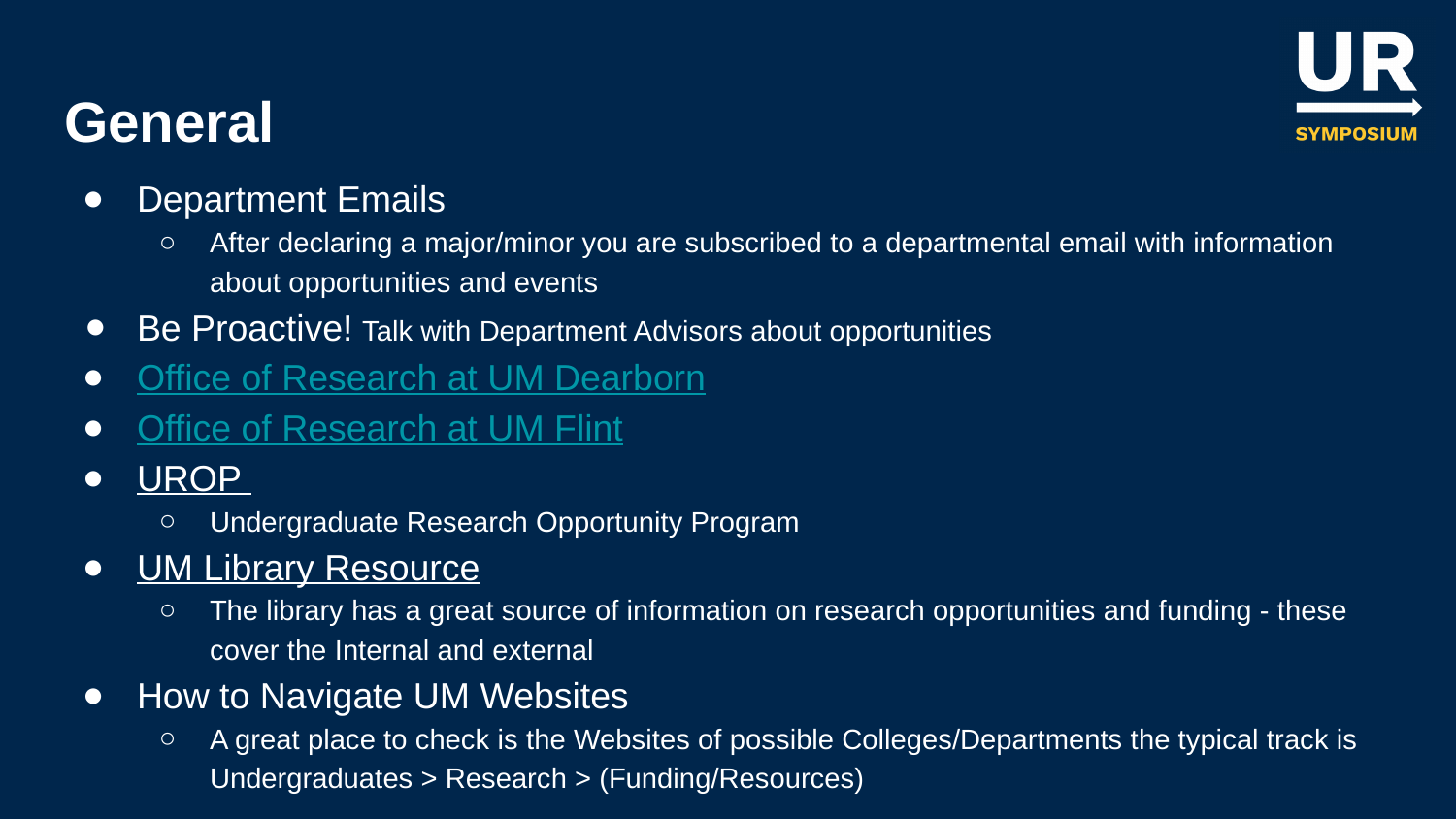

# General
Department Emails
After declaring a major/minor you are subscribed to a departmental email with information about opportunities and events
Be Proactive! Talk with Department Advisors about opportunities
Office of Research at UM Dearborn
Office of Research at UM Flint
UROP
Undergraduate Research Opportunity Program
UM Library Resource
The library has a great source of information on research opportunities and funding - these cover the Internal and external
How to Navigate UM Websites
A great place to check is the Websites of possible Colleges/Departments the typical track is Undergraduates > Research > (Funding/Resources)